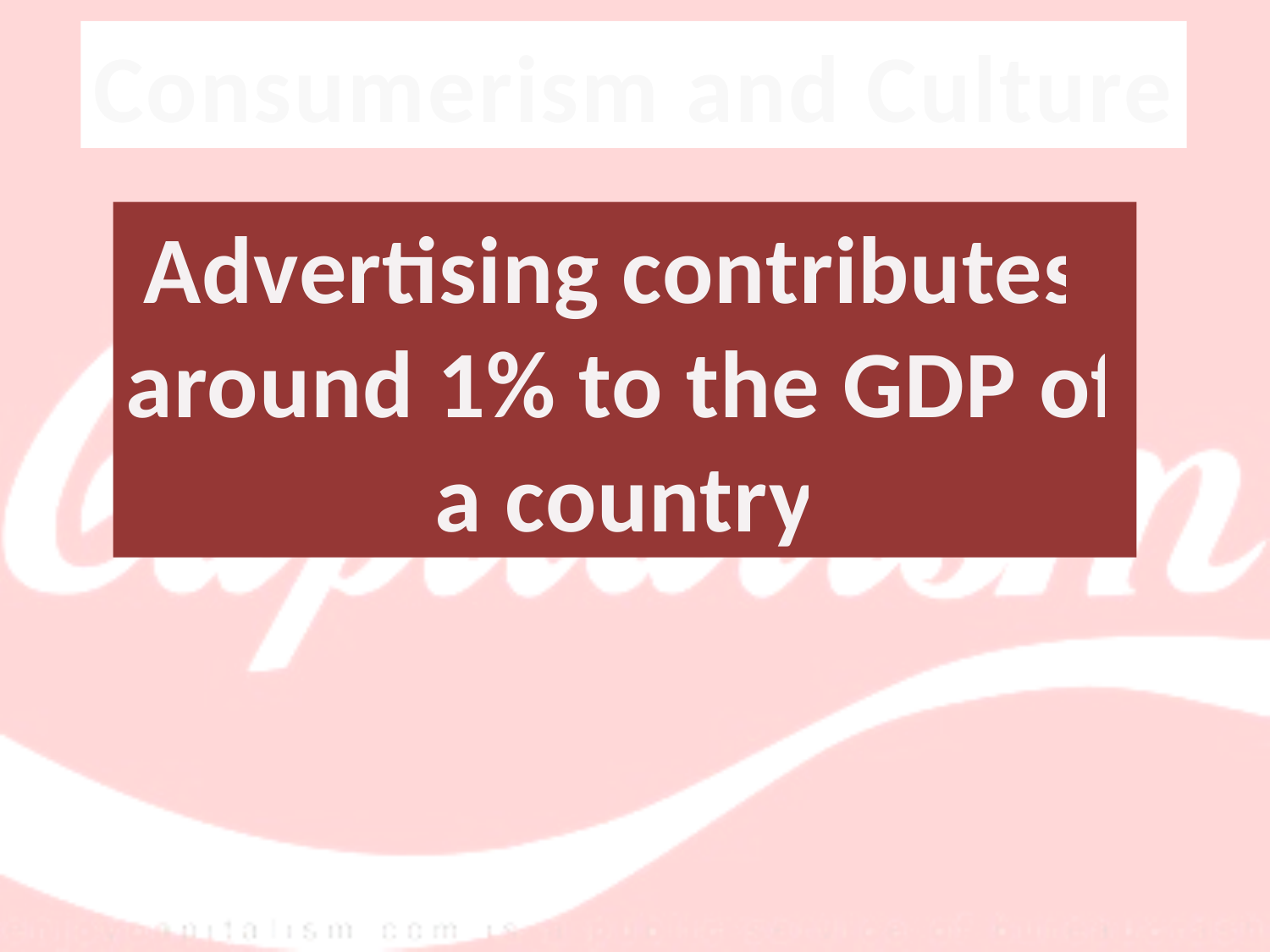

Consumerism and Culture
Advertising contributes
around 1% to the GDP of
a country